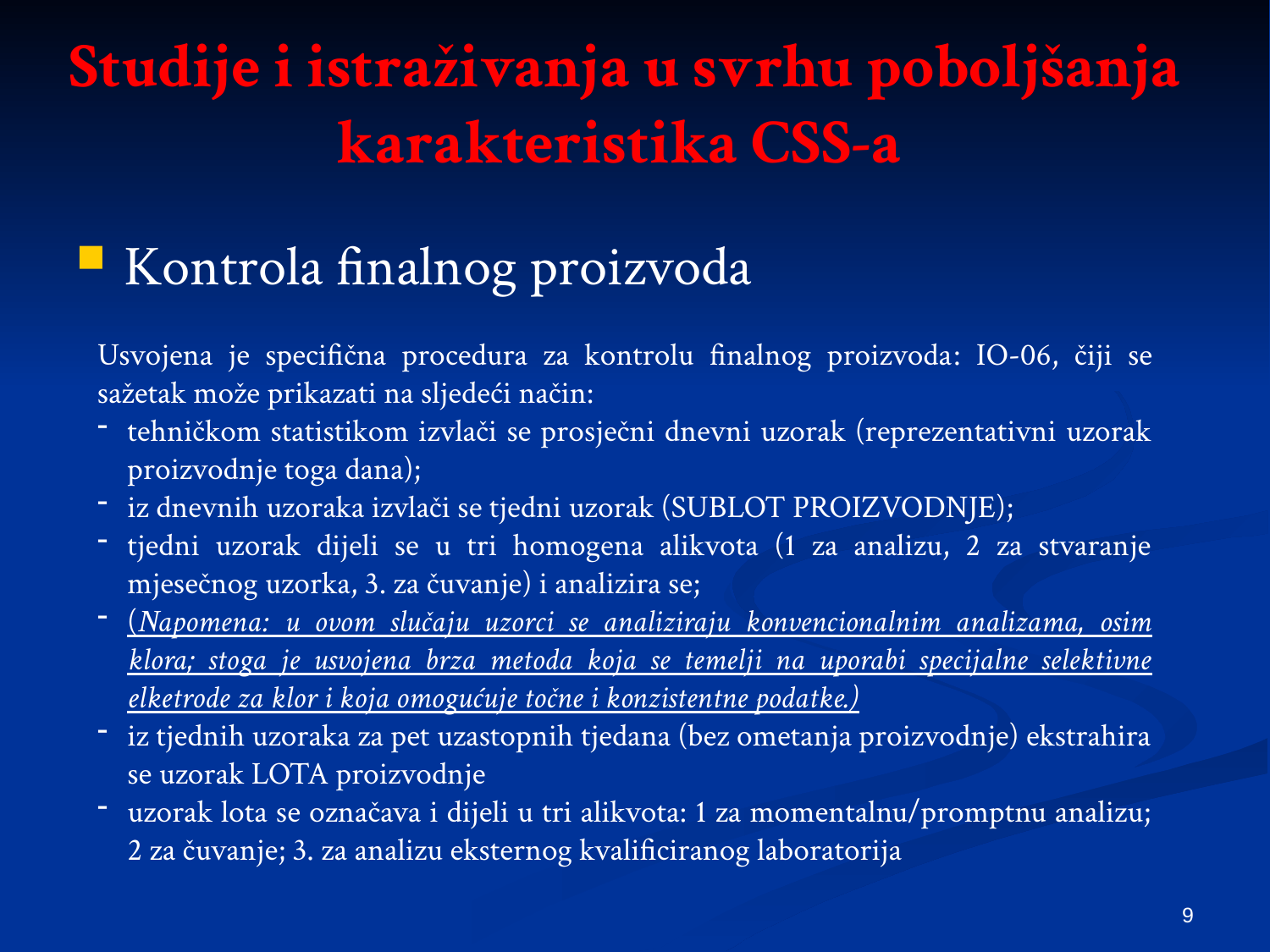

# Studije i istraživanja u svrhu poboljšanja karakteristika CSS-a
Kontrola finalnog proizvoda
Usvojena je specifična procedura za kontrolu finalnog proizvoda: IO-06, čiji se sažetak može prikazati na sljedeći način:
tehničkom statistikom izvlači se prosječni dnevni uzorak (reprezentativni uzorak proizvodnje toga dana);
iz dnevnih uzoraka izvlači se tjedni uzorak (SUBLOT PROIZVODNJE);
tjedni uzorak dijeli se u tri homogena alikvota (1 za analizu, 2 za stvaranje mjesečnog uzorka, 3. za čuvanje) i analizira se;
(Napomena: u ovom slučaju uzorci se analiziraju konvencionalnim analizama, osim klora; stoga je usvojena brza metoda koja se temelji na uporabi specijalne selektivne elketrode za klor i koja omogućuje točne i konzistentne podatke.)
iz tjednih uzoraka za pet uzastopnih tjedana (bez ometanja proizvodnje) ekstrahira se uzorak LOTA proizvodnje
uzorak lota se označava i dijeli u tri alikvota: 1 za momentalnu/promptnu analizu; 2 za čuvanje; 3. za analizu eksternog kvalificiranog laboratorija
9